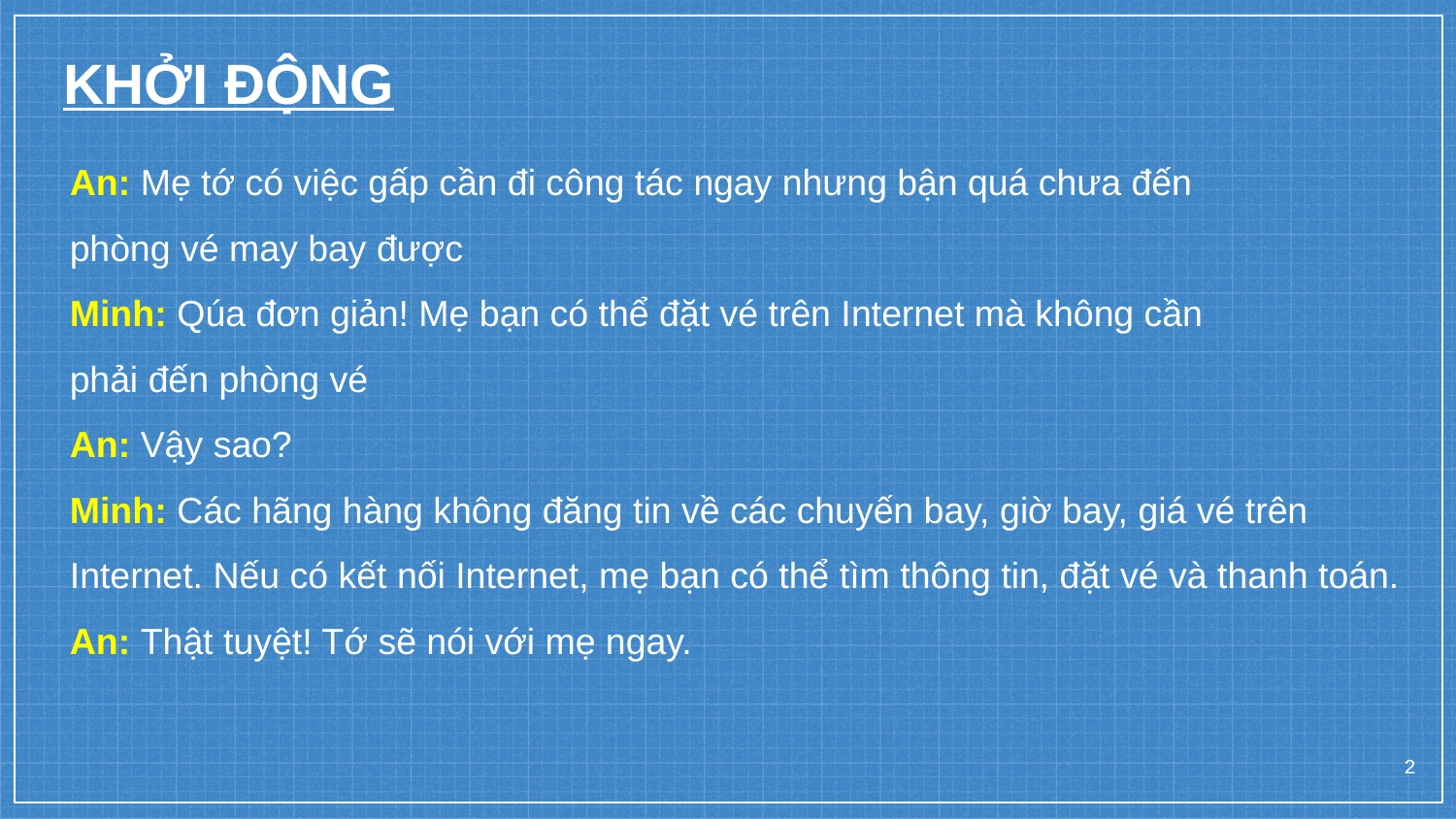

# KHỞI ĐỘNG
An: Mẹ tớ có việc gấp cần đi công tác ngay nhưng bận quá chưa đến
phòng vé may bay được
Minh: Qúa đơn giản! Mẹ bạn có thể đặt vé trên Internet mà không cần
phải đến phòng vé
An: Vậy sao?
Minh: Các hãng hàng không đăng tin về các chuyến bay, giờ bay, giá vé trên
Internet. Nếu có kết nối Internet, mẹ bạn có thể tìm thông tin, đặt vé và thanh toán.
An: Thật tuyệt! Tớ sẽ nói với mẹ ngay.
2